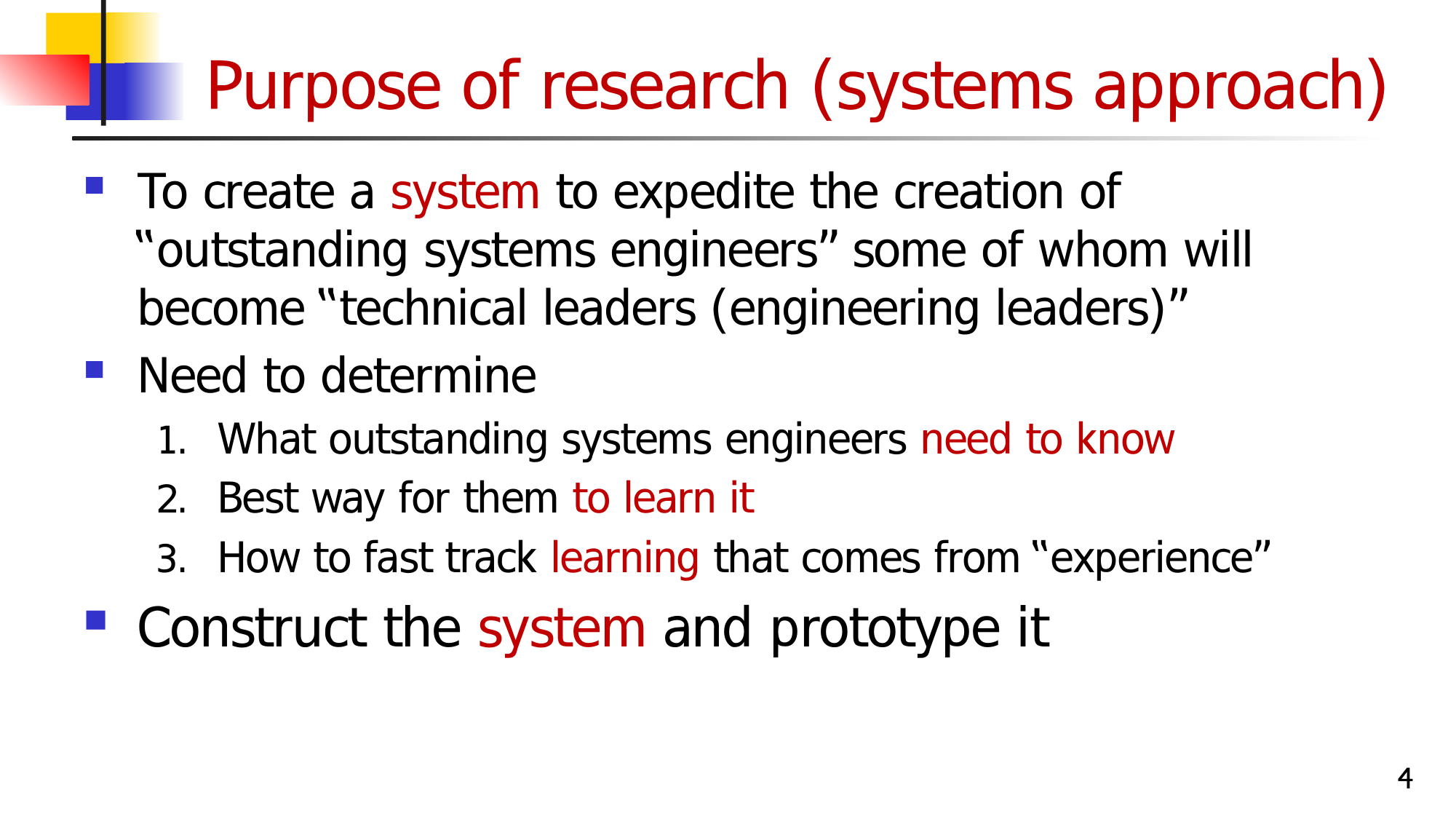

# Purpose of research (systems approach)
To create a system to expedite the creation of “outstanding systems engineers” some of whom will become “technical leaders (engineering leaders)”
Need to determine
What outstanding systems engineers need to know
Best way for them to learn it
How to fast track learning that comes from “experience”
Construct the system and prototype it

4